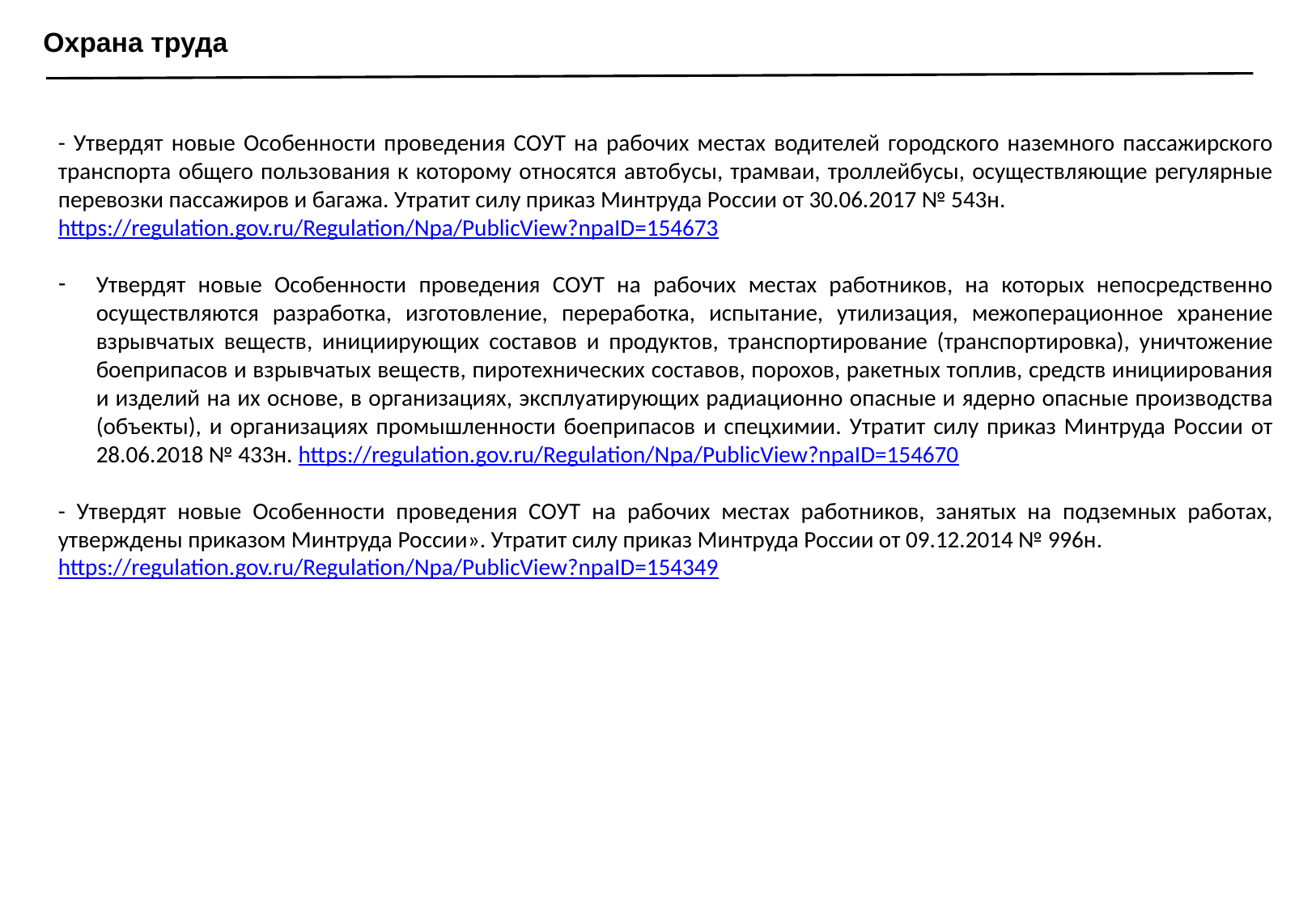

Охрана труда
- Утвердят новые Особенности проведения СОУТ на рабочих местах водителей городского наземного пассажирского транспорта общего пользования к которому относятся автобусы, трамваи, троллейбусы, осуществляющие регулярные перевозки пассажиров и багажа. Утратит силу приказ Минтруда России от 30.06.2017 № 543н.
https://regulation.gov.ru/Regulation/Npa/PublicView?npaID=154673

Утвердят новые Особенности проведения СОУТ на рабочих местах работников, на которых непосредственно осуществляются разработка, изготовление, переработка, испытание, утилизация, межоперационное хранение взрывчатых веществ, инициирующих составов и продуктов, транспортирование (транспортировка), уничтожение боеприпасов и взрывчатых веществ, пиротехнических составов, порохов, ракетных топлив, средств инициирования и изделий на их основе, в организациях, эксплуатирующих радиационно опасные и ядерно опасные производства (объекты), и организациях промышленности боеприпасов и спецхимии. Утратит силу приказ Минтруда России от 28.06.2018 № 433н. https://regulation.gov.ru/Regulation/Npa/PublicView?npaID=154670

- Утвердят новые Особенности проведения СОУТ на рабочих местах работников, занятых на подземных работах, утверждены приказом Минтруда России». Утратит силу приказ Минтруда России от 09.12.2014 № 996н.
https://regulation.gov.ru/Regulation/Npa/PublicView?npaID=154349